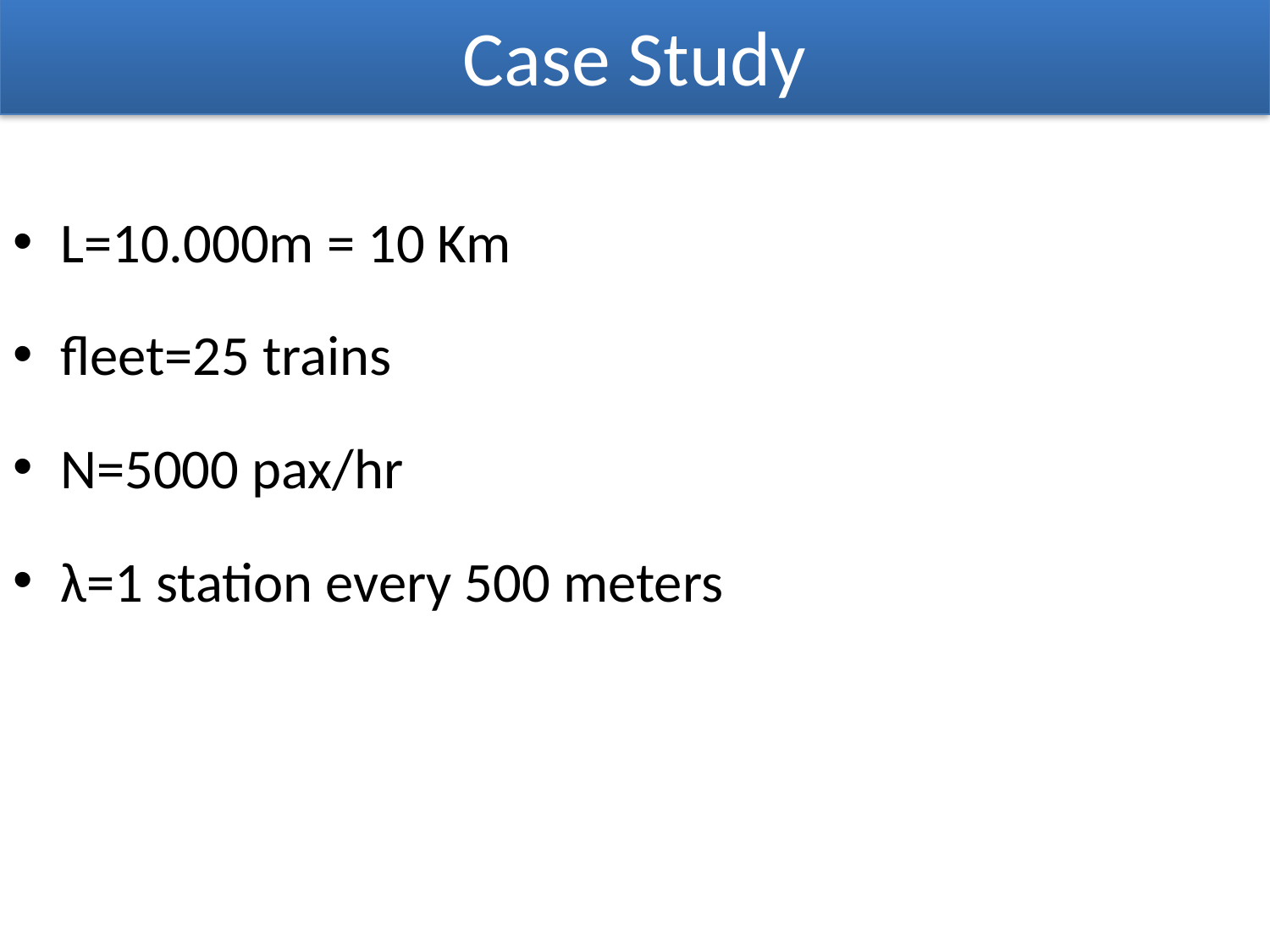

# Case Study
L=10.000m = 10 Km
fleet=25 trains
N=5000 pax/hr
λ=1 station every 500 meters